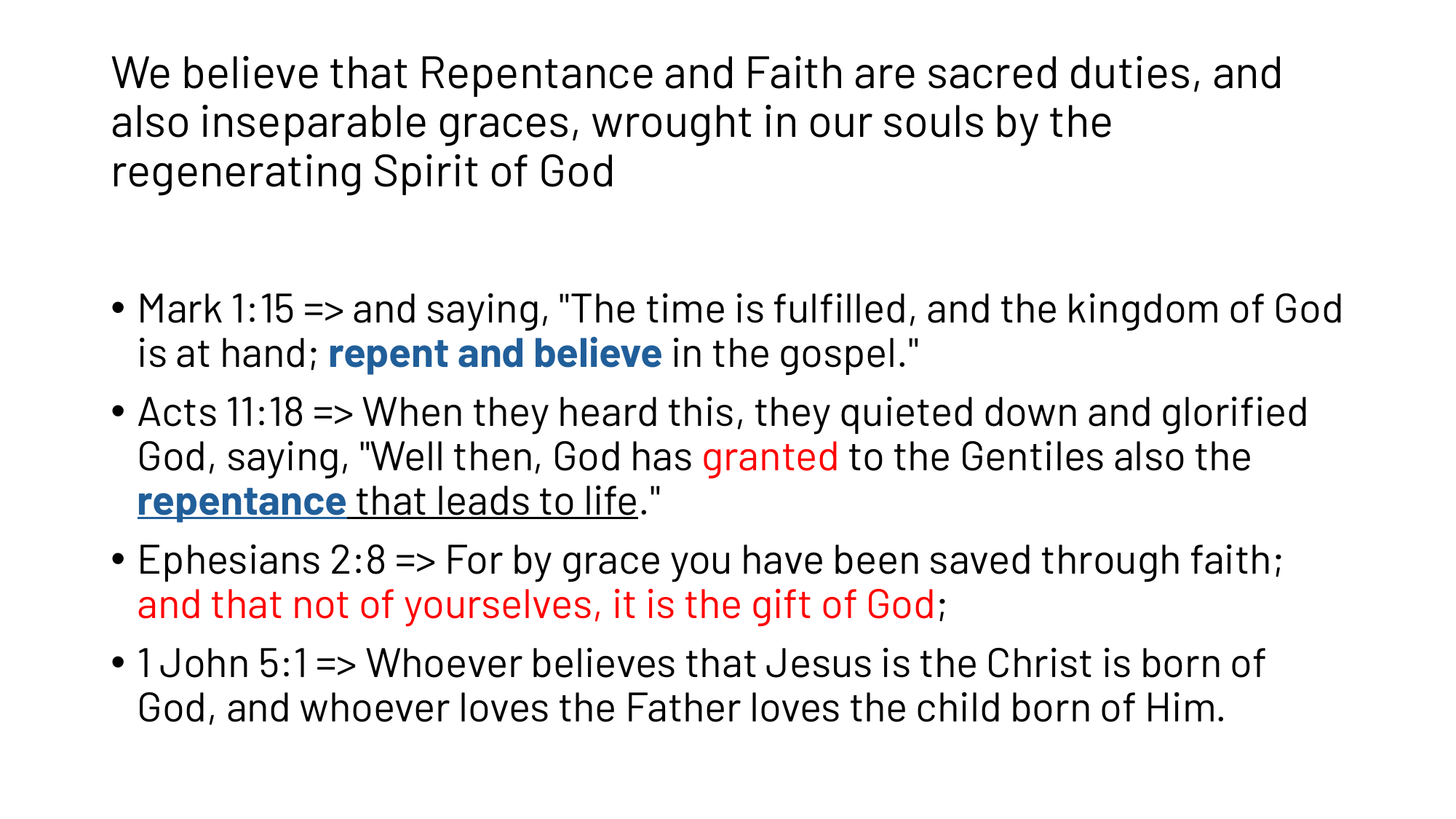

# We believe that Repentance and Faith are sacred duties, and also inseparable graces, wrought in our souls by the regenerating Spirit of God

Mark 1:15 => and saying, "The time is fulfilled, and the kingdom of God is at hand; repent and believe in the gospel."
Acts 11:18 => When they heard this, they quieted down and glorified God, saying, "Well then, God has granted to the Gentiles also the repentance that leads to life."
Ephesians 2:8 => For by grace you have been saved through faith; and that not of yourselves, it is the gift of God;
1 John 5:1 => Whoever believes that Jesus is the Christ is born of God, and whoever loves the Father loves the child born of Him.